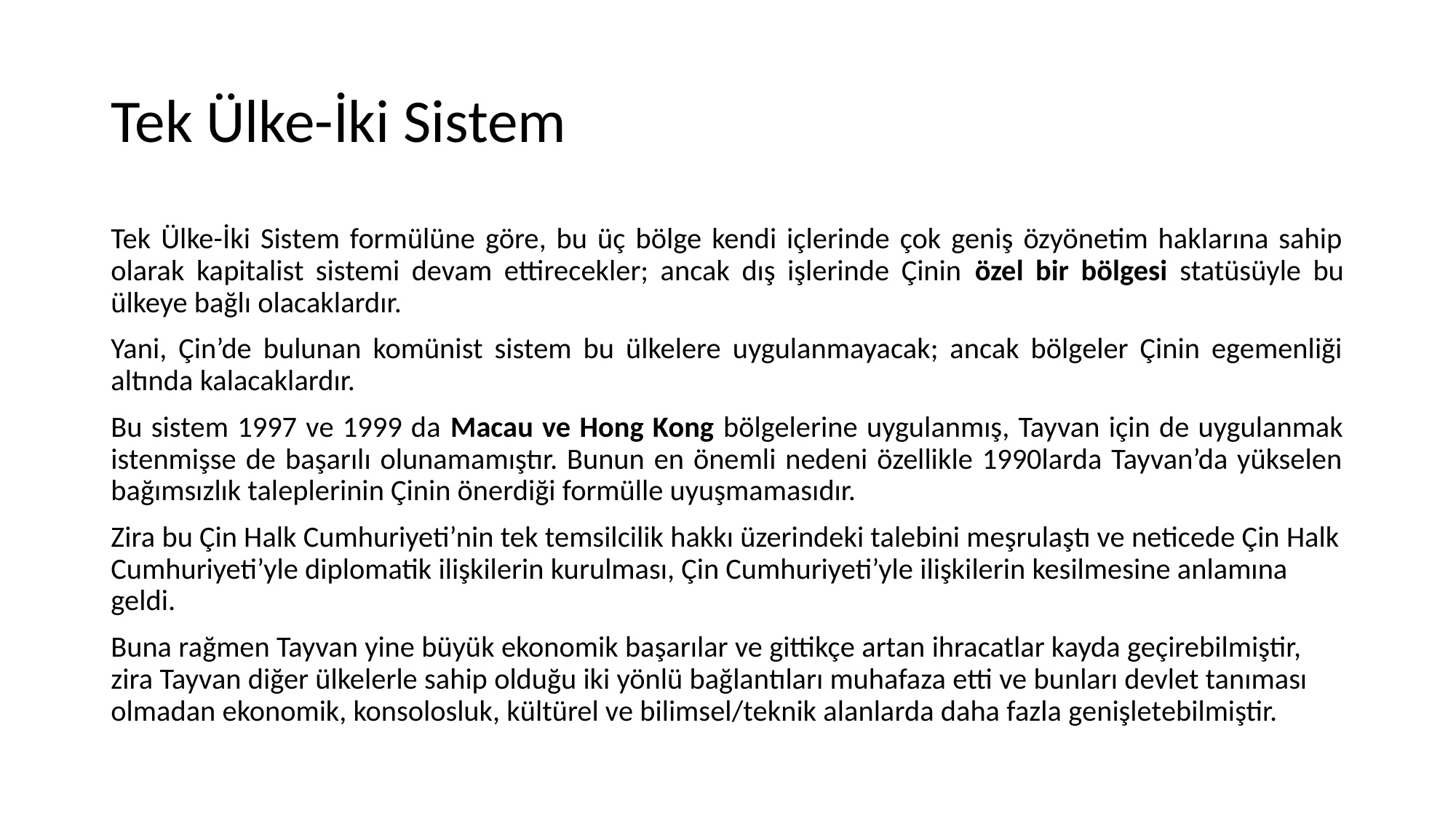

# Tek Ülke-İki Sistem
Tek Ülke-İki Sistem formülüne göre, bu üç bölge kendi içlerinde çok geniş özyönetim haklarına sahip olarak kapitalist sistemi devam ettirecekler; ancak dış işlerinde Çinin özel bir bölgesi statüsüyle bu ülkeye bağlı olacaklardır.
Yani, Çin’de bulunan komünist sistem bu ülkelere uygulanmayacak; ancak bölgeler Çinin egemenliği altında kalacaklardır.
Bu sistem 1997 ve 1999 da Macau ve Hong Kong bölgelerine uygulanmış, Tayvan için de uygulanmak istenmişse de başarılı olunamamıştır. Bunun en önemli nedeni özellikle 1990larda Tayvan’da yükselen bağımsızlık taleplerinin Çinin önerdiği formülle uyuşmamasıdır.
Zira bu Çin Halk Cumhuriyeti’nin tek temsilcilik hakkı üzerindeki talebini meşrulaştı ve neticede Çin Halk Cumhuriyeti’yle diplomatik ilişkilerin kurulması, Çin Cumhuriyeti’yle ilişkilerin kesilmesine anlamına geldi.
Buna rağmen Tayvan yine büyük ekonomik başarılar ve gittikçe artan ihracatlar kayda geçirebilmiştir, zira Tayvan diğer ülkelerle sahip olduğu iki yönlü bağlantıları muhafaza etti ve bunları devlet tanıması olmadan ekonomik, konsolosluk, kültürel ve bilimsel/teknik alanlarda daha fazla genişletebilmiştir.